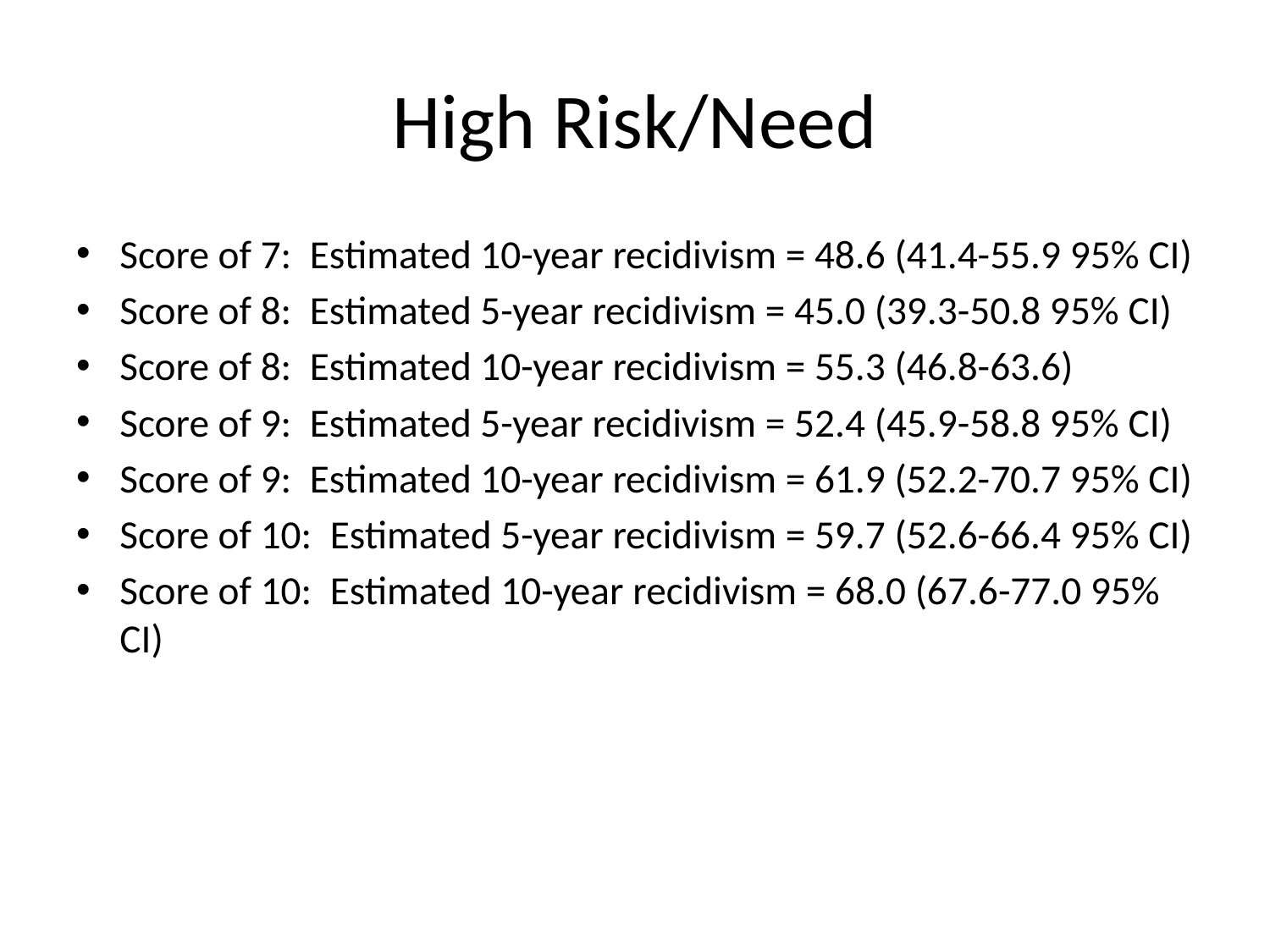

# High Risk/Need
Score of 7:  Estimated 10-year recidivism = 48.6 (41.4-55.9 95% CI)
Score of 8:  Estimated 5-year recidivism = 45.0 (39.3-50.8 95% CI)
Score of 8:  Estimated 10-year recidivism = 55.3 (46.8-63.6)
Score of 9:  Estimated 5-year recidivism = 52.4 (45.9-58.8 95% CI)
Score of 9:  Estimated 10-year recidivism = 61.9 (52.2-70.7 95% CI)
Score of 10:  Estimated 5-year recidivism = 59.7 (52.6-66.4 95% CI)
Score of 10:  Estimated 10-year recidivism = 68.0 (67.6-77.0 95% CI)